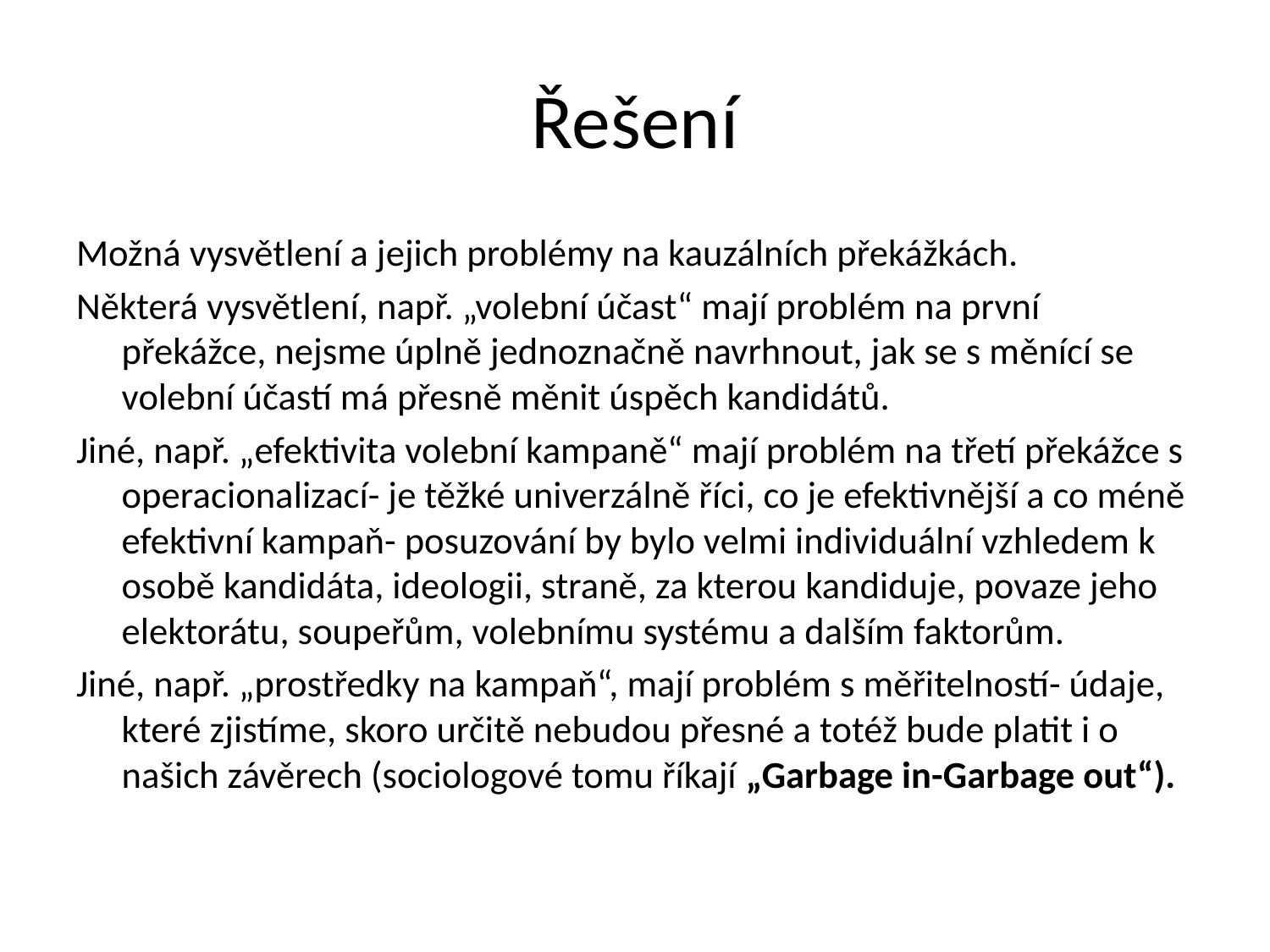

# Řešení
Možná vysvětlení a jejich problémy na kauzálních překážkách.
Některá vysvětlení, např. „volební účast“ mají problém na první překážce, nejsme úplně jednoznačně navrhnout, jak se s měnící se volební účastí má přesně měnit úspěch kandidátů.
Jiné, např. „efektivita volební kampaně“ mají problém na třetí překážce s operacionalizací- je těžké univerzálně říci, co je efektivnější a co méně efektivní kampaň- posuzování by bylo velmi individuální vzhledem k osobě kandidáta, ideologii, straně, za kterou kandiduje, povaze jeho elektorátu, soupeřům, volebnímu systému a dalším faktorům.
Jiné, např. „prostředky na kampaň“, mají problém s měřitelností- údaje, které zjistíme, skoro určitě nebudou přesné a totéž bude platit i o našich závěrech (sociologové tomu říkají „Garbage in-Garbage out“).